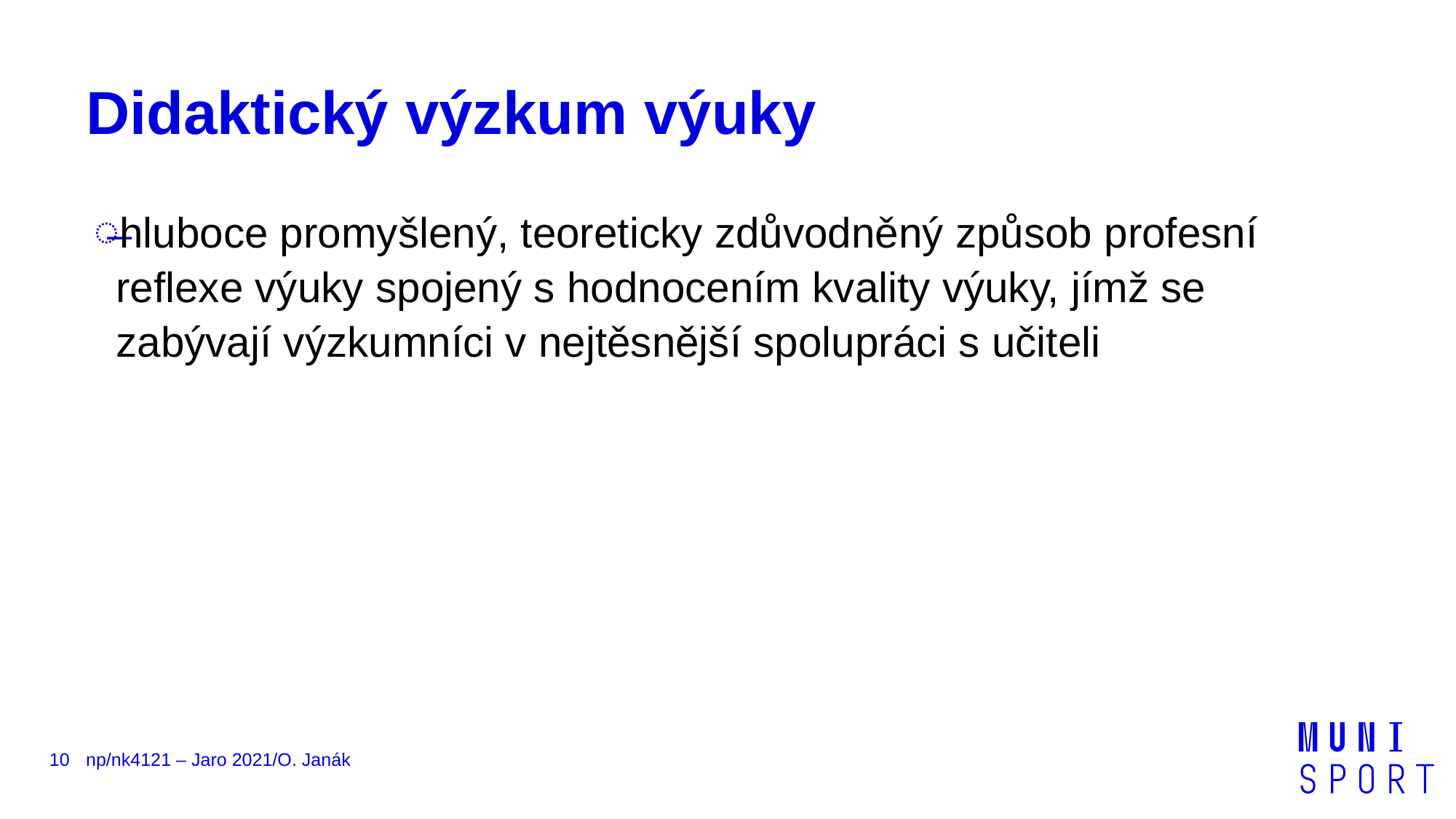

# Didaktický výzkum výuky
hluboce promyšlený, teoreticky zdůvodněný způsob profesní reflexe výuky spojený s hodnocením kvality výuky, jímž se zabývají výzkumníci v nejtěsnější spolupráci s učiteli
10
np/nk4121 – Jaro 2021/O. Janák